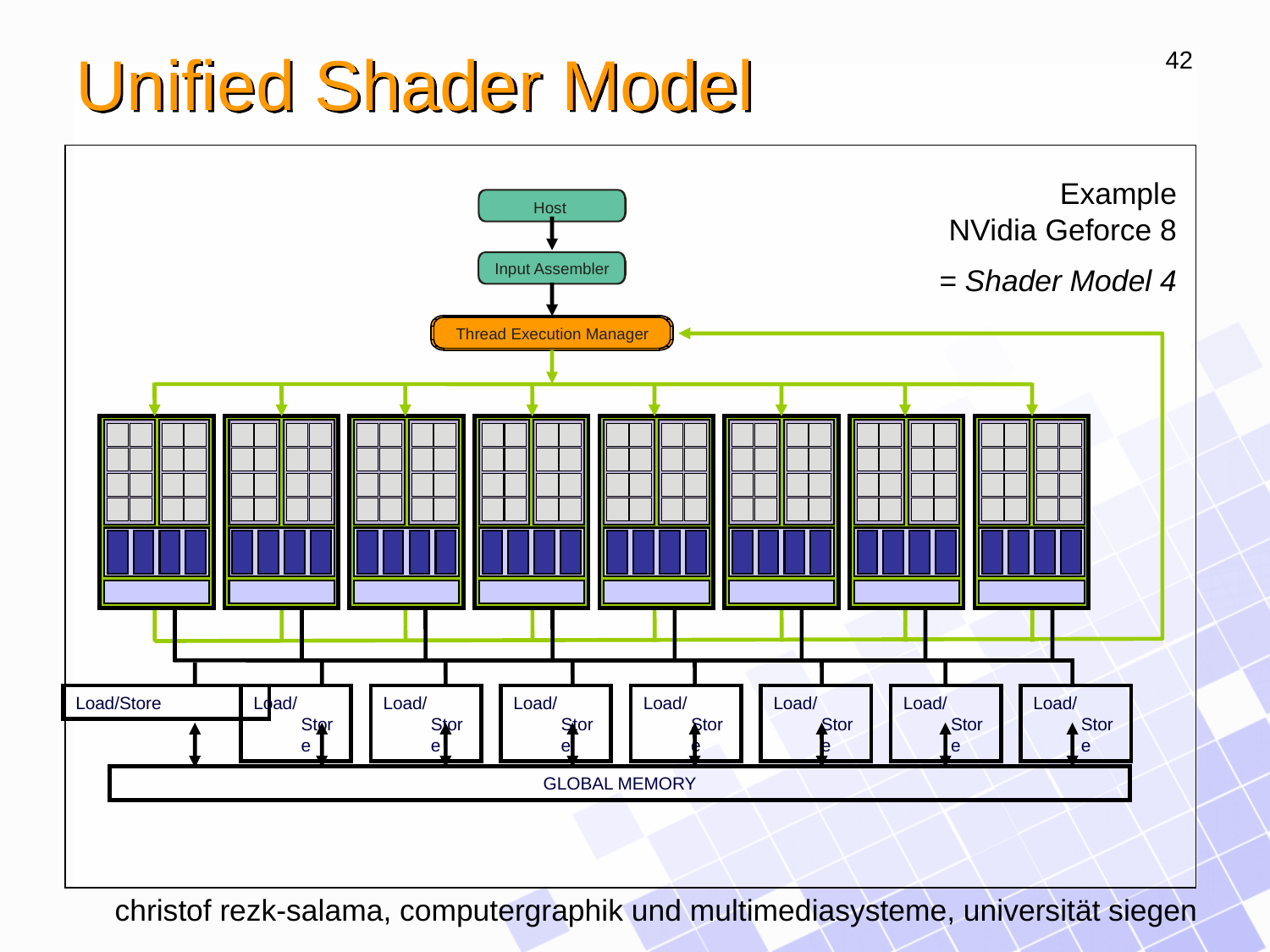

Unified Shader Model
Example
NVidia Geforce 8
= Shader Model 4

Host

Input Assembler

Thread Execution Manager

Load/Store
Load/Store
Load/Store
Load/Store
Load/Store
Load/Store
Load/Store
Load/Store

GLOBAL MEMORY